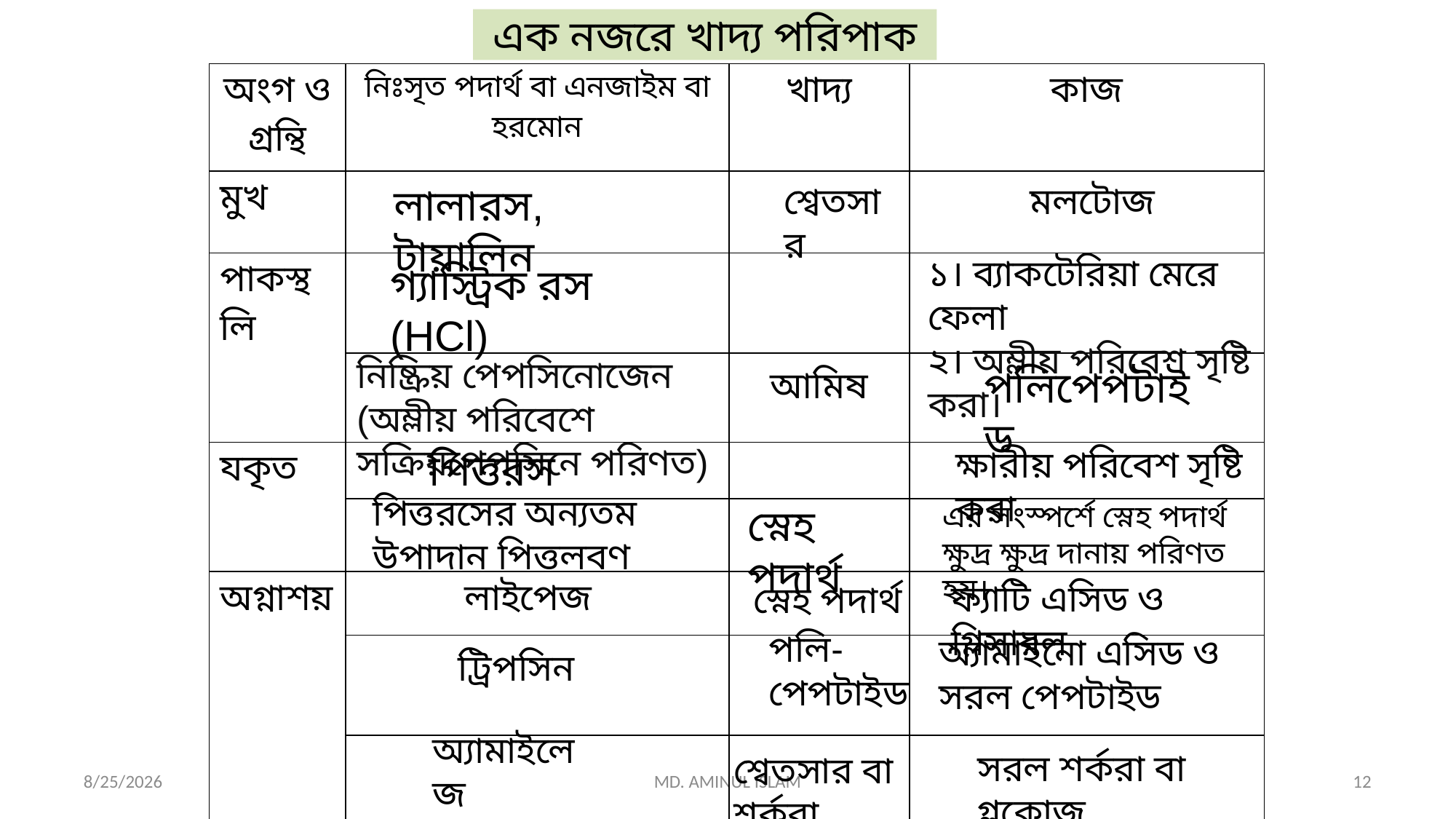

এক নজরে খাদ্য পরিপাক
| অংগ ও গ্রন্থি | নিঃসৃত পদার্থ বা এনজাইম বা হরমোন | খাদ্য | কাজ |
| --- | --- | --- | --- |
| মুখ |  |  |  |
| পাকস্থলি |  |  |  |
|  |  |  |  |
| যকৃত |  |  |  |
|  |  |  |  |
| অগ্নাশয় |  |  |  |
|  |  |  |  |
|  |  |  |  |
লালারস, টায়ালিন
শ্বেতসার
মলটোজ
১। ব্যাকটেরিয়া মেরে ফেলা
২। অম্লীয় পরিবেশ সৃষ্টি করা।
গ্যাস্ট্রিক রস (HCl)
নিষ্ক্রিয় পেপসিনোজেন (অম্লীয় পরিবেশে সক্রিয়পেপসিনে পরিণত)
পলিপেপটাইড
আমিষ
ক্ষারীয় পরিবেশ সৃষ্টি করা
পিত্তরস
পিত্তরসের অন্যতম উপাদান পিত্তলবণ
এর সংস্পর্শে স্নেহ পদার্থ ক্ষুদ্র ক্ষুদ্র দানায় পরিণত হয়।
স্নেহ পদার্থ
লাইপেজ
ফ্যাটি এসিড ও গ্লিসারল
স্নেহ পদার্থ
পলি-
পেপটাইড
অ্যামাইনো এসিড ও সরল পেপটাইড
ট্রিপসিন
অ্যামাইলেজ
সরল শর্করা বা গ্লুকোজ
শ্বেতসার বা শর্করা
8/25/2026
MD. AMINUL ISLAM
12